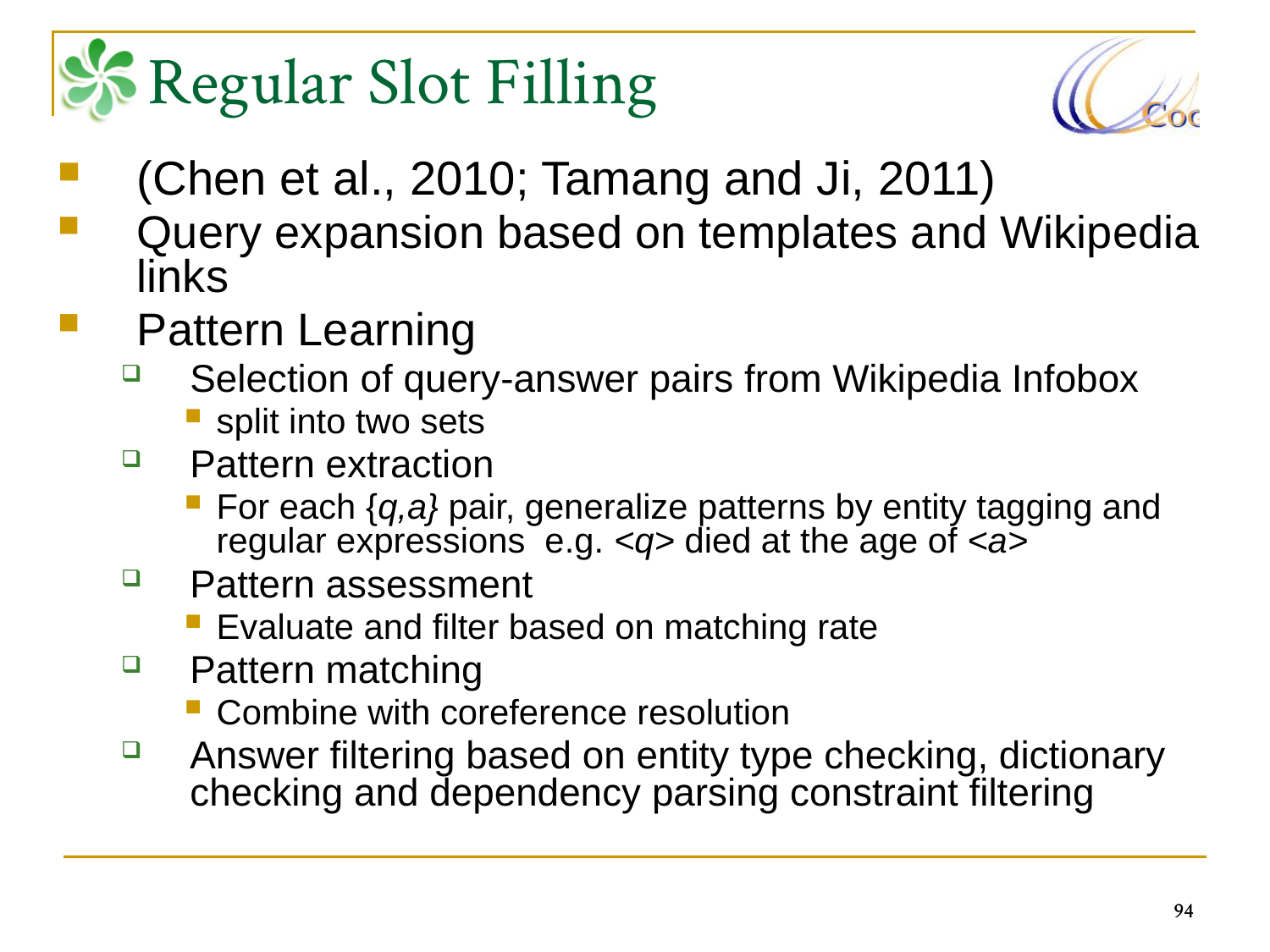

Regular Slot Filling
(Chen et al., 2010; Tamang and Ji, 2011)
Query expansion based on templates and Wikipedia links
Pattern Learning
Selection of query-answer pairs from Wikipedia Infobox
split into two sets
Pattern extraction
For each {q,a} pair, generalize patterns by entity tagging and regular expressions  e.g. <q> died at the age of <a>
Pattern assessment
Evaluate and filter based on matching rate
Pattern matching
Combine with coreference resolution
Answer filtering based on entity type checking, dictionary checking and dependency parsing constraint filtering

94
94